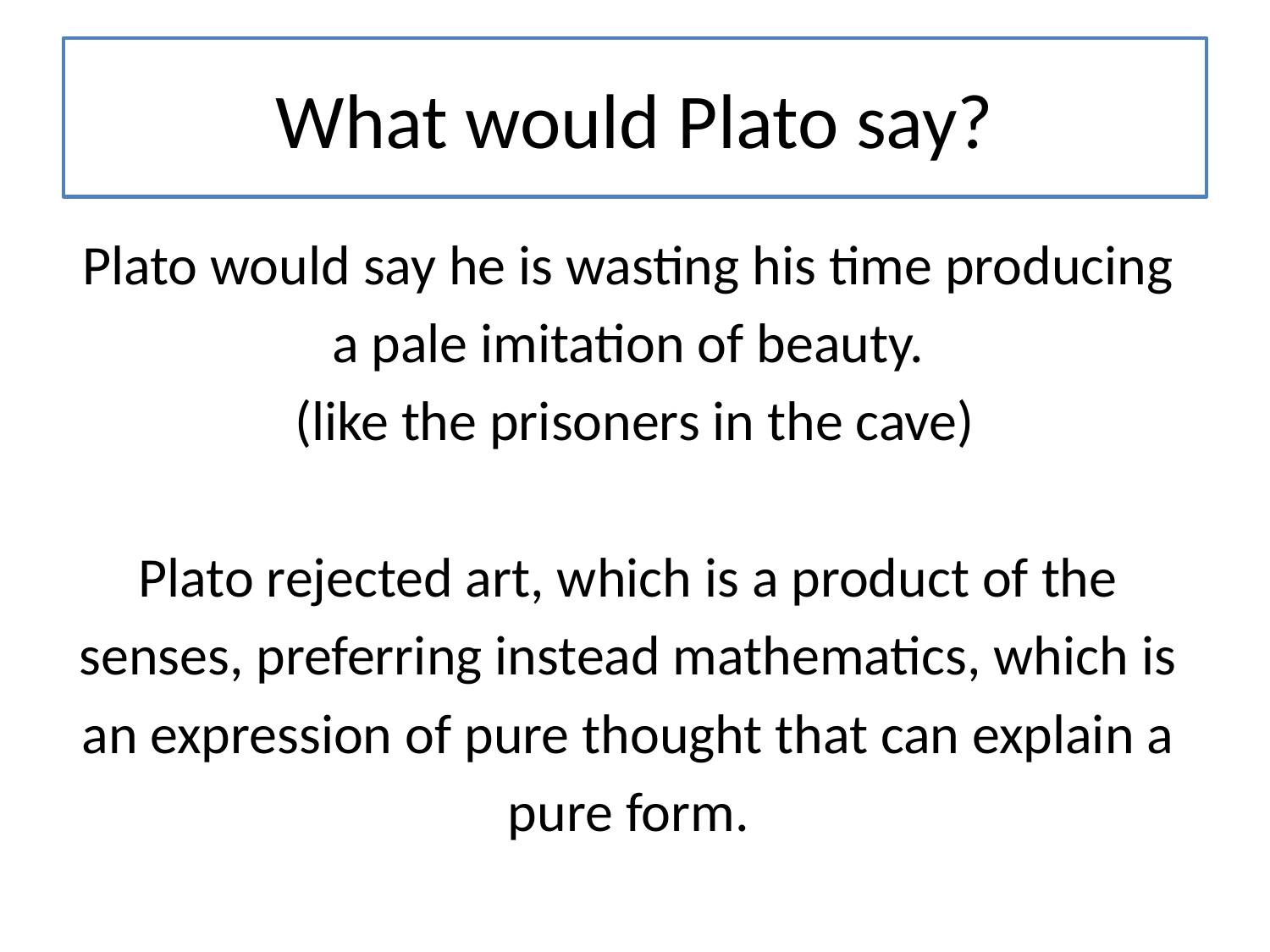

# What would Plato say?
Plato would say he is wasting his time producing
a pale imitation of beauty.
(like the prisoners in the cave)

Plato rejected art, which is a product of the
senses, preferring instead mathematics, which is
an expression of pure thought that can explain a
pure form.